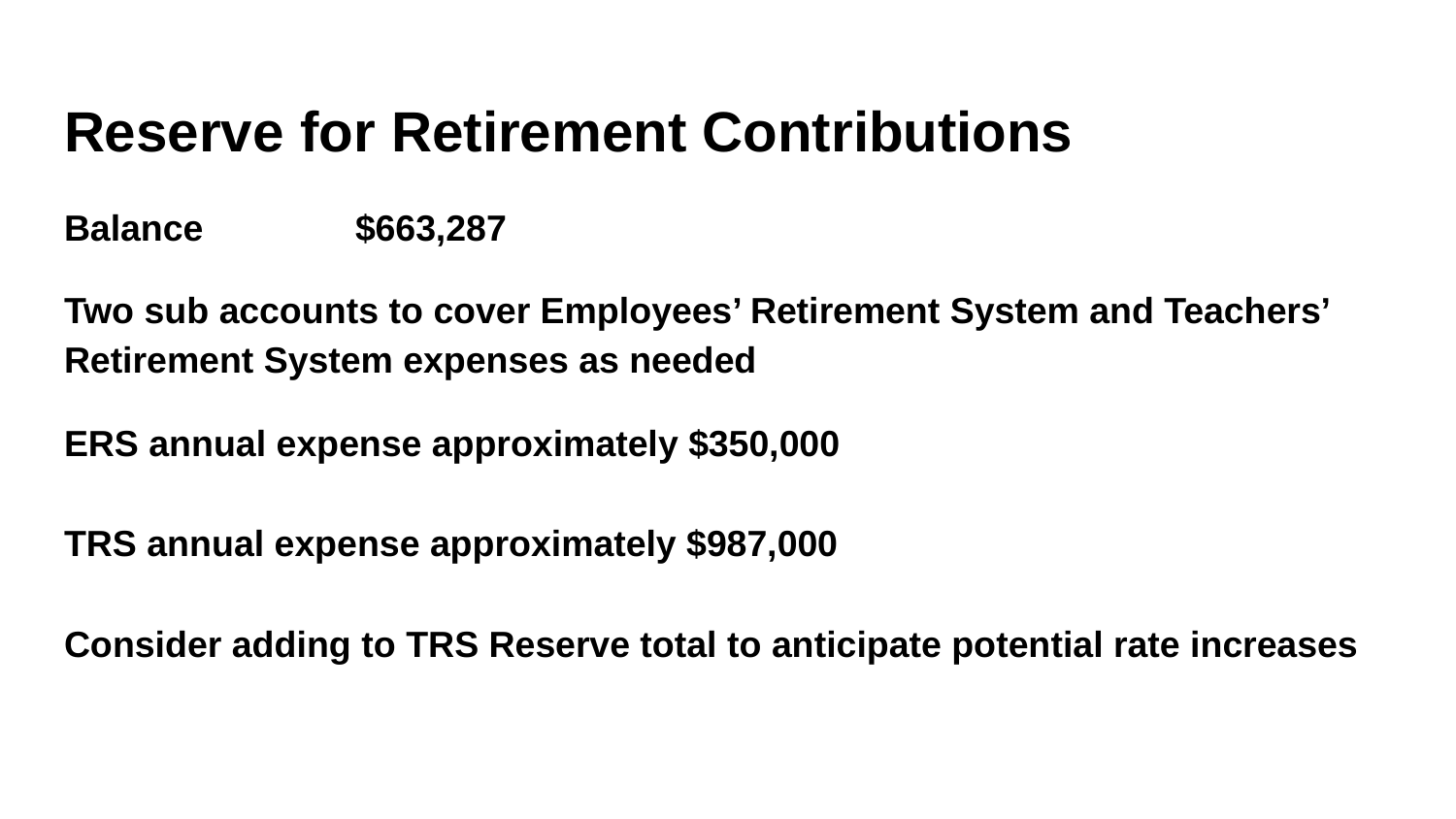

# Reserve for Retirement Contributions
Balance		$663,287
Two sub accounts to cover Employees’ Retirement System and Teachers’ Retirement System expenses as needed
ERS annual expense approximately $350,000

TRS annual expense approximately $987,000

Consider adding to TRS Reserve total to anticipate potential rate increases